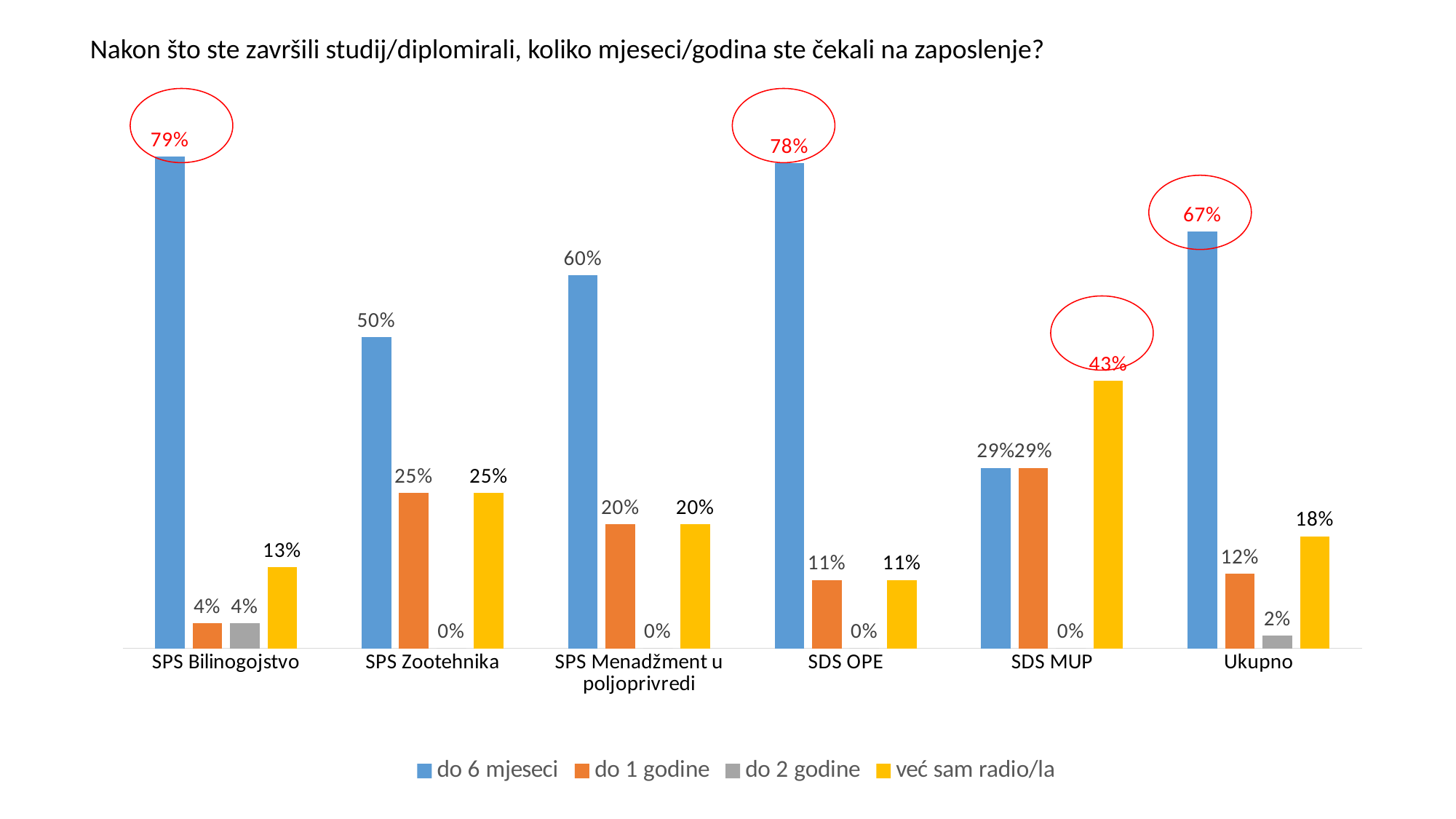

Nakon što ste završili studij/diplomirali, koliko mjeseci/godina ste čekali na zaposlenje?

### Chart

| Category | do 6 mjeseci | do 1 godine | do 2 godine | već sam radio/la |
|---|---|---|---|---|
| SPS Bilinogojstvo | 0.79 | 0.04 | 0.04 | 0.13 |
| SPS Zootehnika | 0.5 | 0.25 | 0.0 | 0.25 |
| SPS Menadžment u poljoprivredi | 0.6 | 0.2 | 0.0 | 0.2 |
| SDS OPE | 0.78 | 0.11 | 0.0 | 0.11 |
| SDS MUP | 0.29 | 0.29 | 0.0 | 0.43 |
| Ukupno | 0.67 | 0.12 | 0.02 | 0.18 |